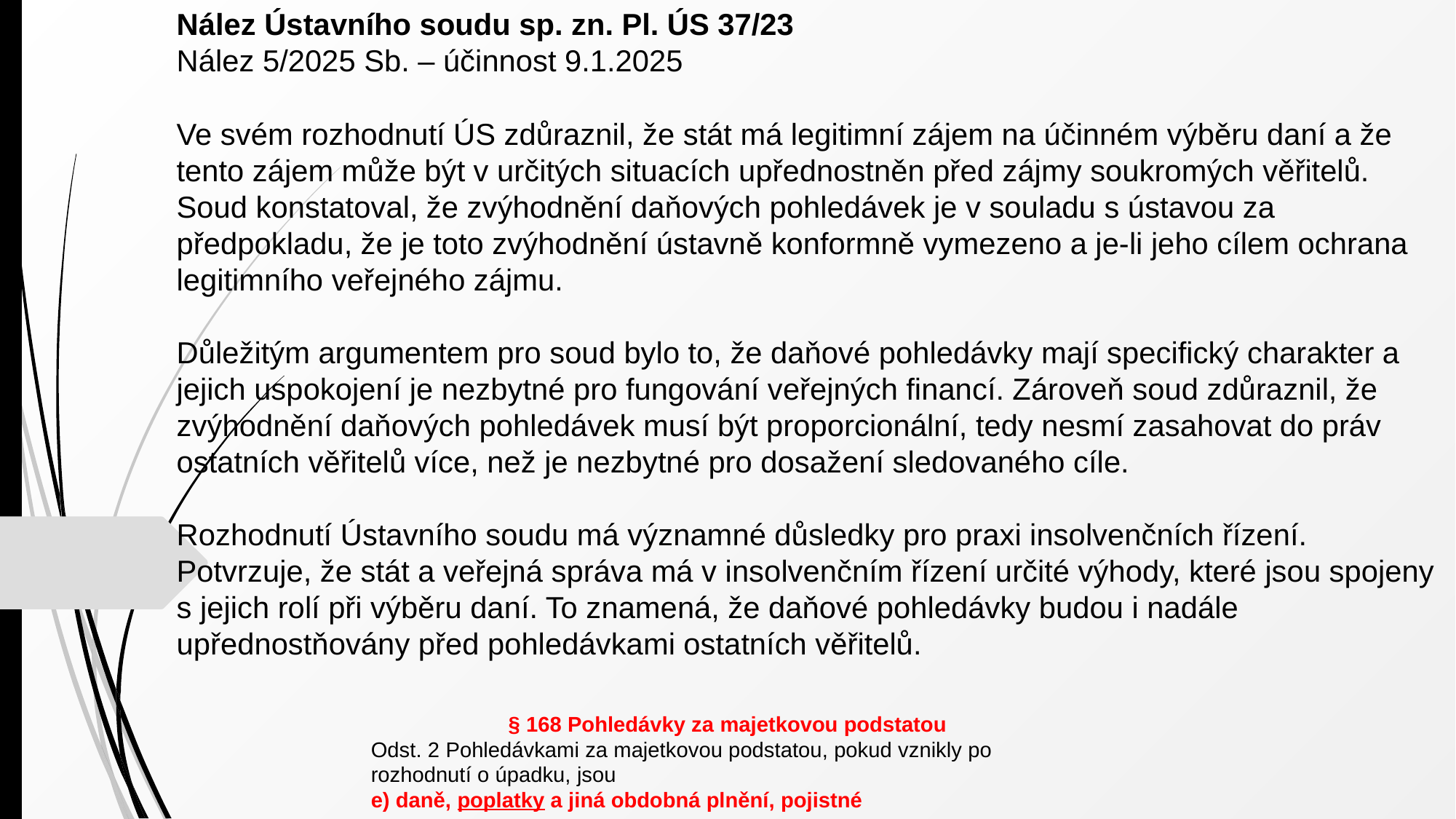

Nález Ústavního soudu sp. zn. Pl. ÚS 37/23
Nález 5/2025 Sb. – účinnost 9.1.2025

Ve svém rozhodnutí ÚS zdůraznil, že stát má legitimní zájem na účinném výběru daní a že tento zájem může být v určitých situacích upřednostněn před zájmy soukromých věřitelů. Soud konstatoval, že zvýhodnění daňových pohledávek je v souladu s ústavou za předpokladu, že je toto zvýhodnění ústavně konformně vymezeno a je-li jeho cílem ochrana legitimního veřejného zájmu.

Důležitým argumentem pro soud bylo to, že daňové pohledávky mají specifický charakter a jejich uspokojení je nezbytné pro fungování veřejných financí. Zároveň soud zdůraznil, že zvýhodnění daňových pohledávek musí být proporcionální, tedy nesmí zasahovat do práv ostatních věřitelů více, než je nezbytné pro dosažení sledovaného cíle.

Rozhodnutí Ústavního soudu má významné důsledky pro praxi insolvenčních řízení.
Potvrzuje, že stát a veřejná správa má v insolvenčním řízení určité výhody, které jsou spojeny
s jejich rolí při výběru daní. To znamená, že daňové pohledávky budou i nadále
upřednostňovány před pohledávkami ostatních věřitelů.
§ 168 Pohledávky za majetkovou podstatou
Odst. 2 Pohledávkami za majetkovou podstatou, pokud vznikly po rozhodnutí o úpadku, jsou
e) daně, poplatky a jiná obdobná plnění, pojistné